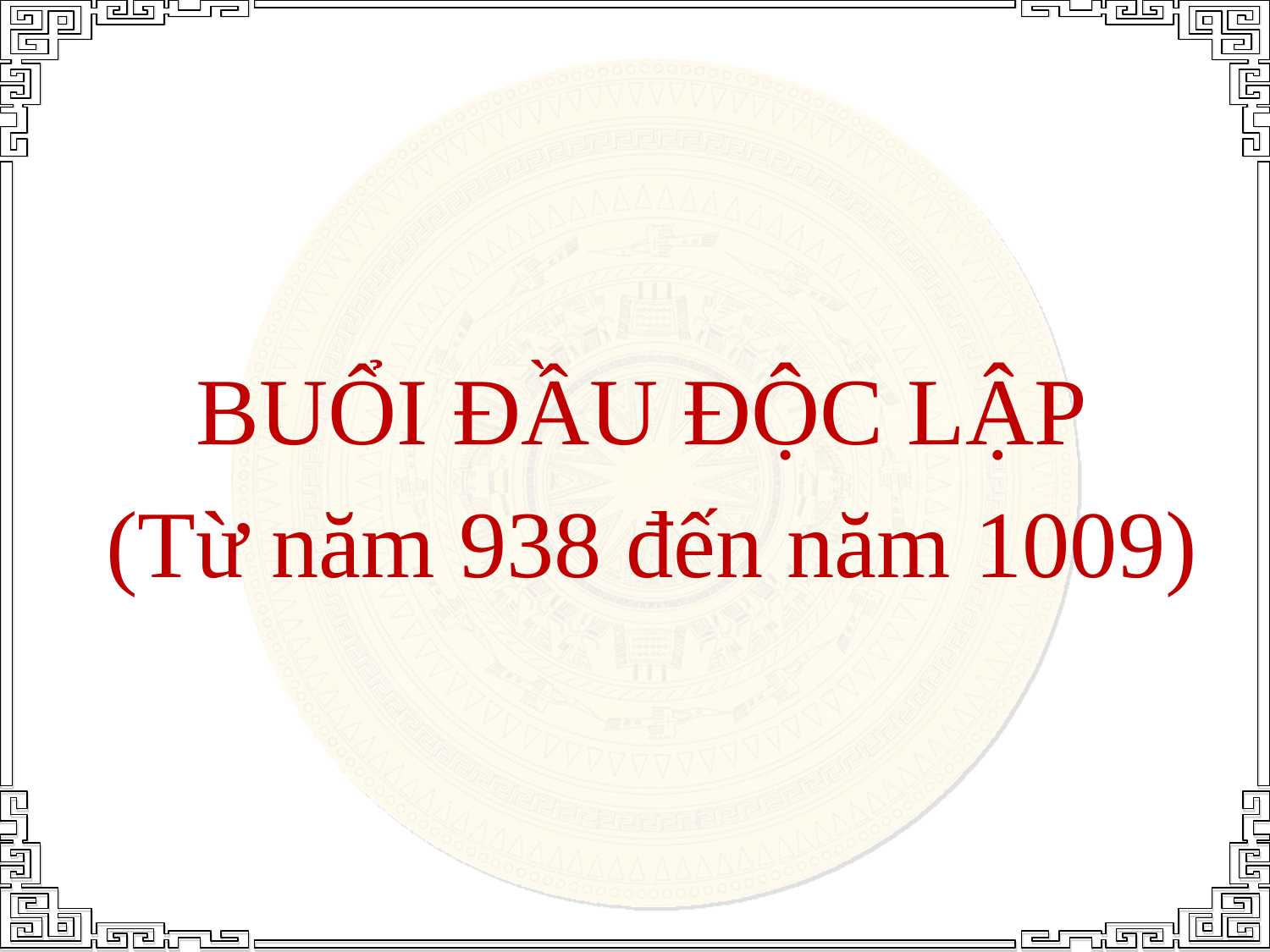

BUỔI ĐẦU ĐỘC LẬP
(Từ năm 938 đến năm 1009)